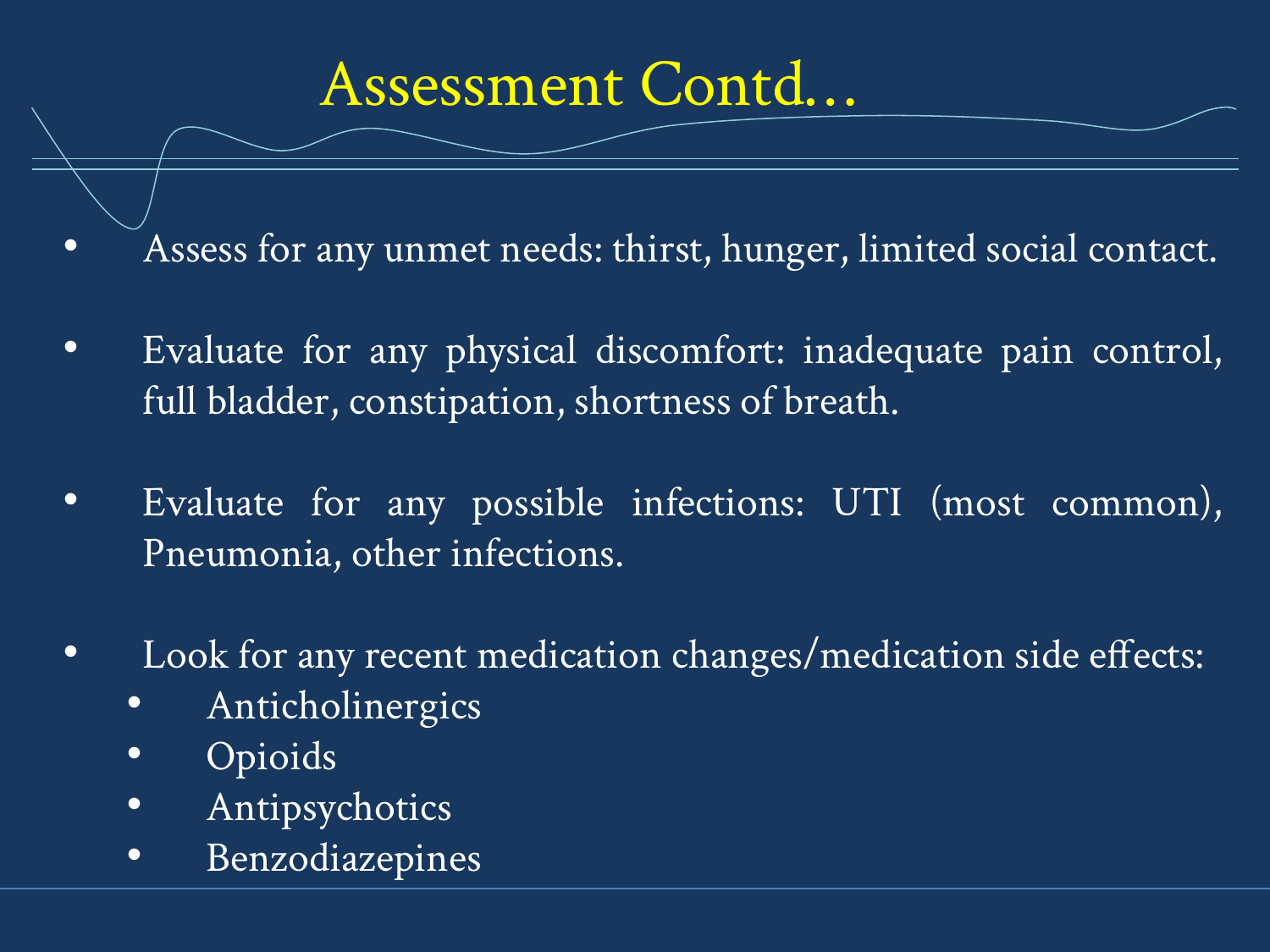

# Assessment Contd…

Assess for any unmet needs: thirst, hunger, limited social contact.

Evaluate for any physical discomfort: inadequate pain control, full bladder, constipation, shortness of breath.

Evaluate for any possible infections: UTI (most common), Pneumonia, other infections.

Look for any recent medication changes/medication side effects:
Anticholinergics
Opioids
Antipsychotics
Benzodiazepines